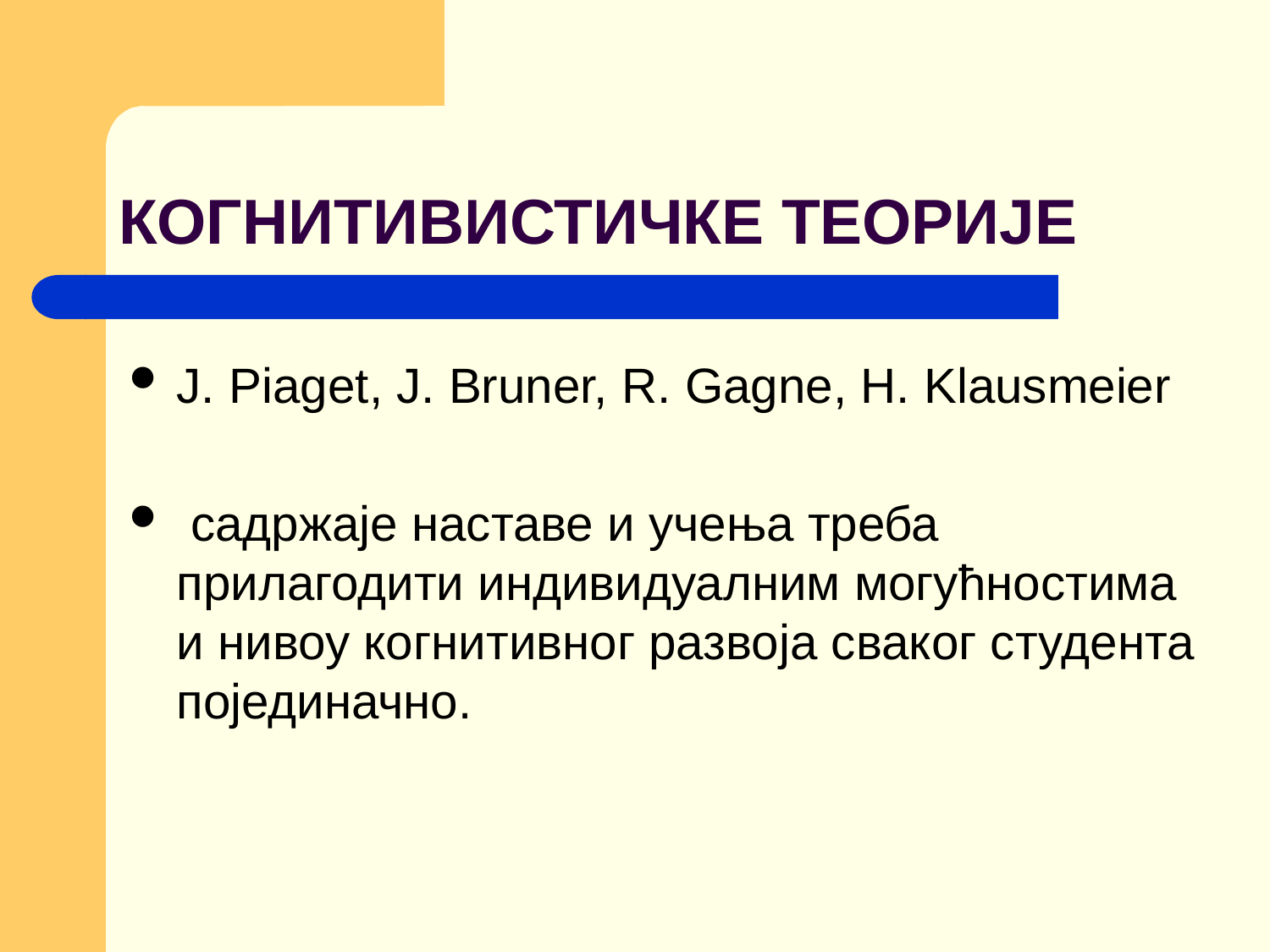

# КОГНИТИВИСТИЧКЕ ТЕОРИЈЕ
J. Piaget, J. Bruner, R. Gagne, H. Klausmeier

 садржаје наставе и учења треба прилагодити индивидуалним могућностима и нивоу когнитивног развоја сваког студента појединачно.